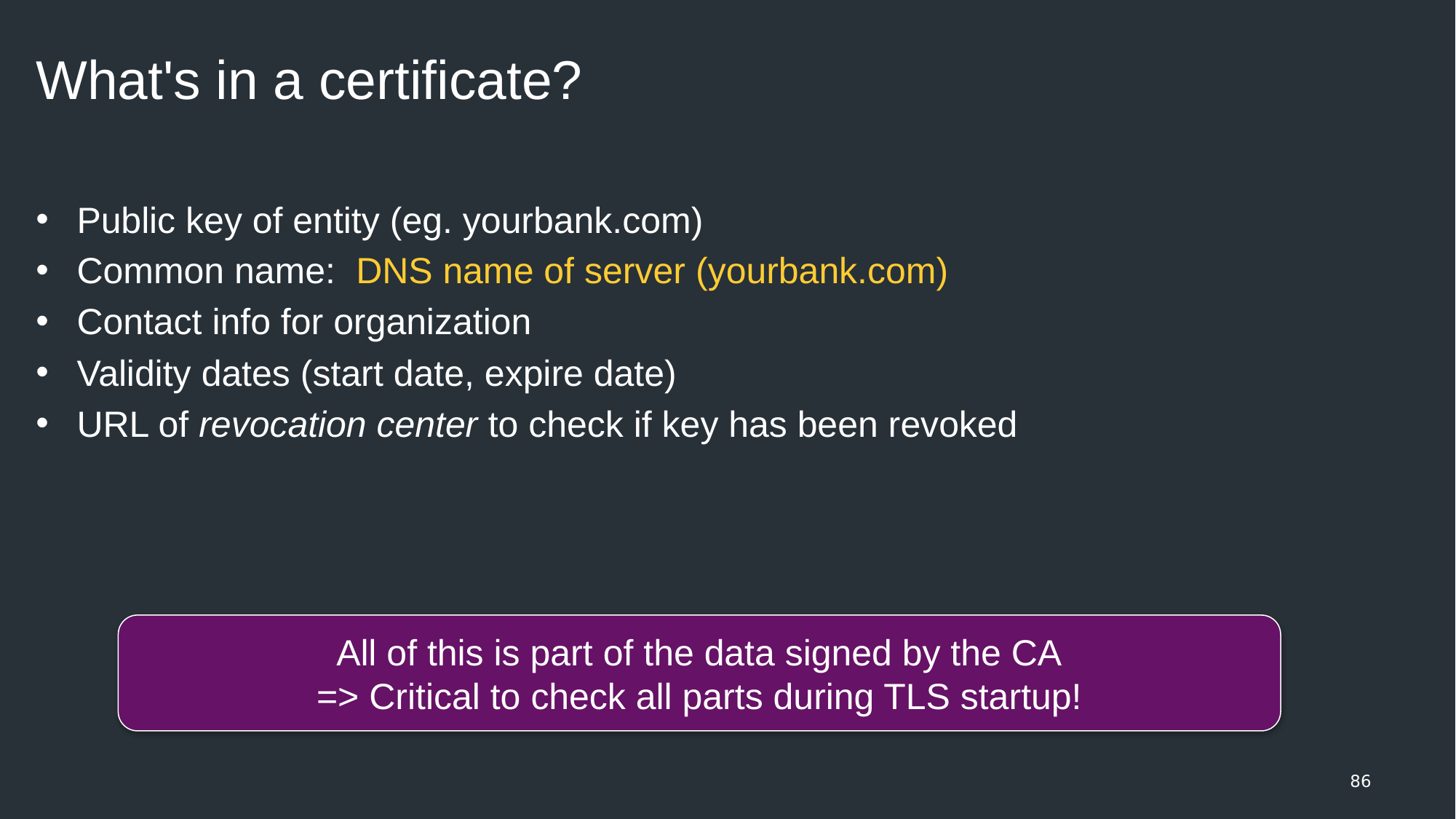

# What's in a certificate?
Public key of entity (eg. yourbank.com)
Common name:  DNS name of server (yourbank.com)
Contact info for organization
Validity dates (start date, expire date)
URL of revocation center to check if key has been revoked

All of this is part of the data signed by the CA
=> Critical to check all parts during TLS startup!
86